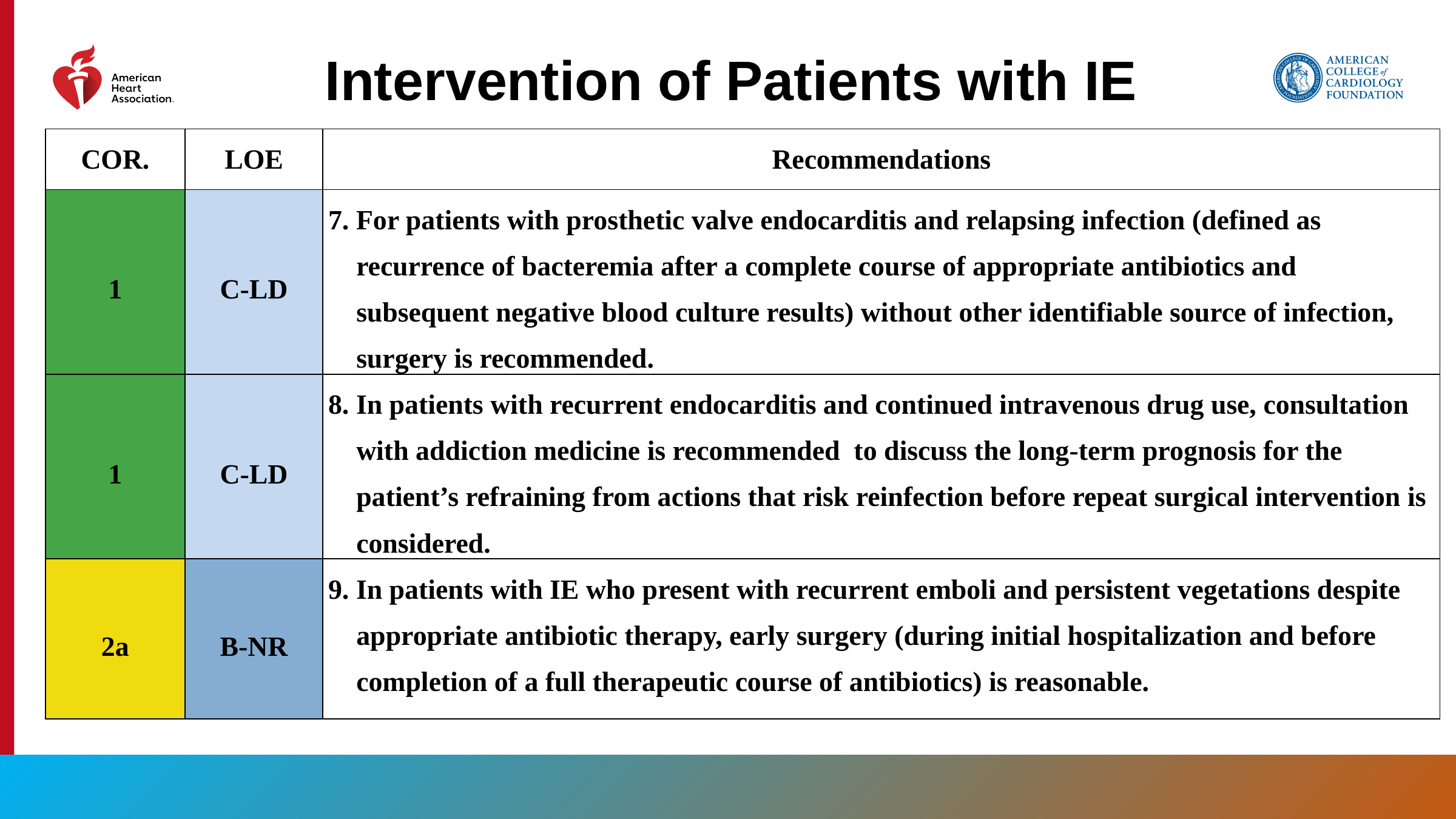

# Intervention of Patients with IE
| COR. | LOE | Recommendations |
| --- | --- | --- |
| 1 | C-LD | 7. For patients with prosthetic valve endocarditis and relapsing infection (defined as recurrence of bacteremia after a complete course of appropriate antibiotics and subsequent negative blood culture results) without other identifiable source of infection, surgery is recommended. |
| 1 | C-LD | 8. In patients with recurrent endocarditis and continued intravenous drug use, consultation with addiction medicine is recommended to discuss the long-term prognosis for the patient’s refraining from actions that risk reinfection before repeat surgical intervention is considered. |
| 2a | B-NR | 9. In patients with IE who present with recurrent emboli and persistent vegetations despite appropriate antibiotic therapy, early surgery (during initial hospitalization and before completion of a full therapeutic course of antibiotics) is reasonable. |
181